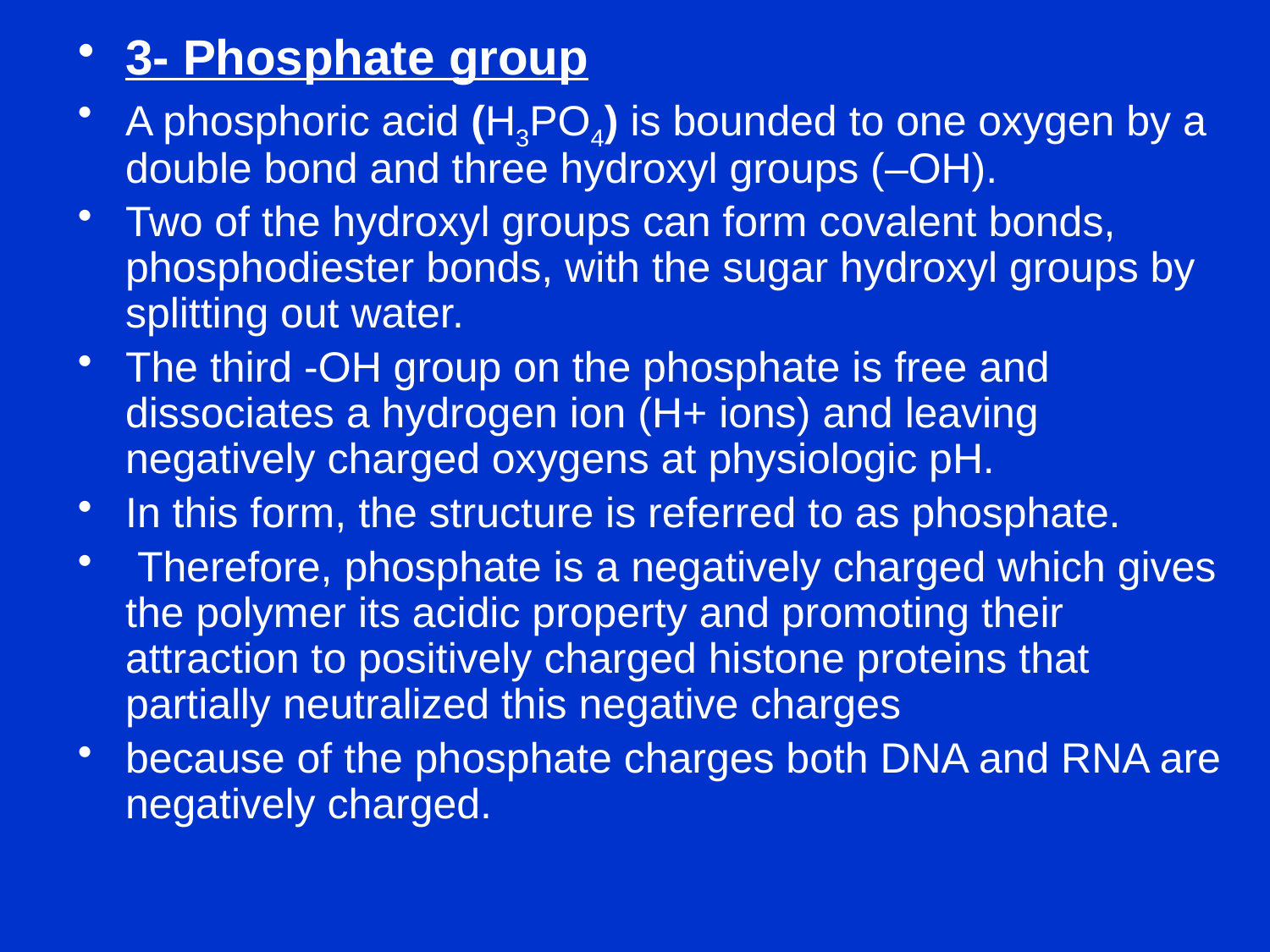

3- Phosphate group
A phosphoric acid (H3PO4) is bounded to one oxygen by a double bond and three hydroxyl groups (–OH).
Two of the hydroxyl groups can form covalent bonds, phosphodiester bonds, with the sugar hydroxyl groups by splitting out water.
The third -OH group on the phosphate is free and dissociates a hydrogen ion (H+ ions) and leaving negatively charged oxygens at physiologic pH.
In this form, the structure is referred to as phosphate.
 Therefore, phosphate is a negatively charged which gives the polymer its acidic property and promoting their attraction to positively charged histone proteins that partially neutralized this negative charges
because of the phosphate charges both DNA and RNA are negatively charged.